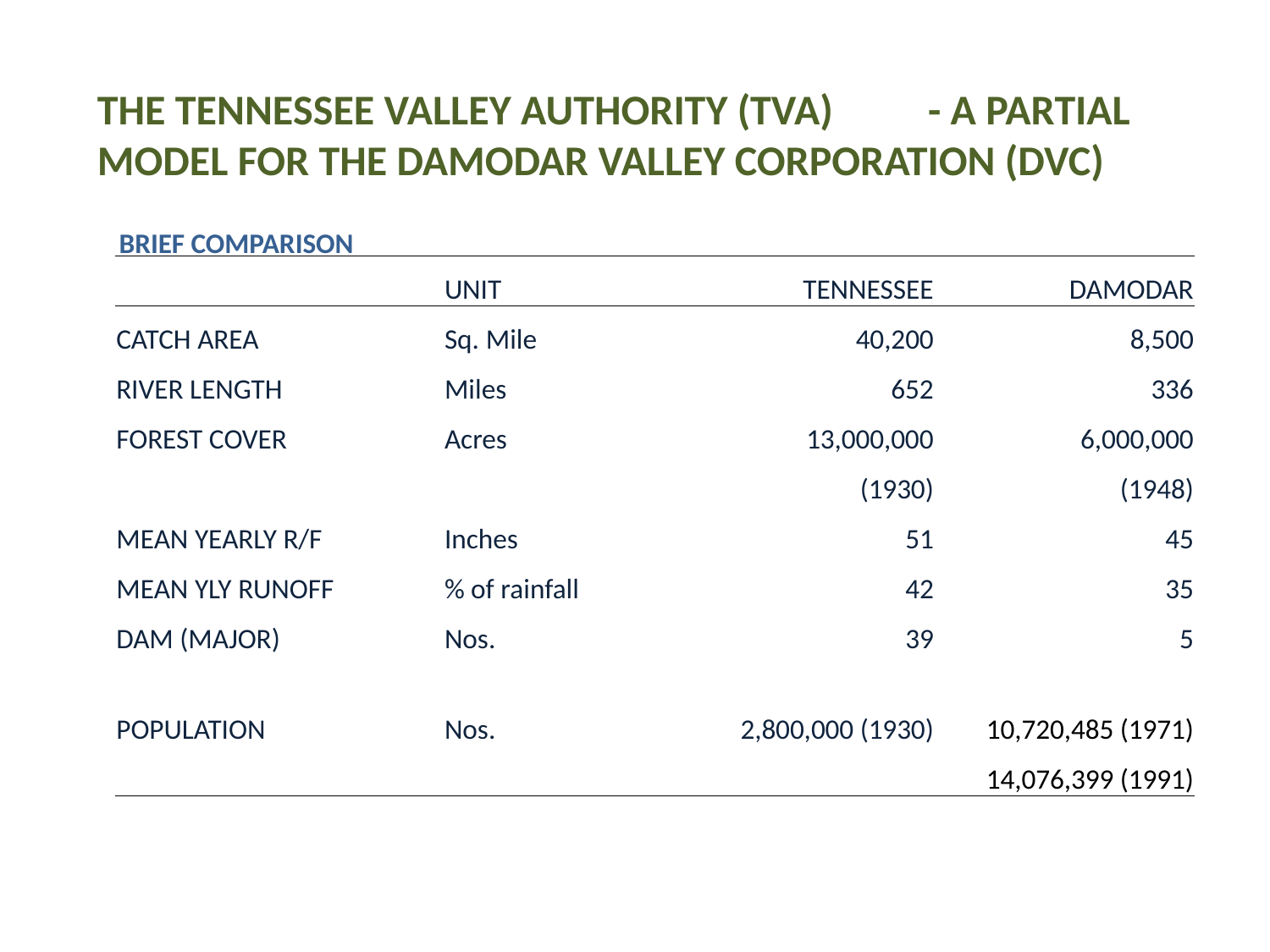

THE TENNESSEE VALLEY AUTHORITY (TVA)          - A PARTIAL MODEL FOR THE DAMODAR VALLEY CORPORATION (DVC)

   BRIEF COMPARISON
|  | UNIT | TENNESSEE | DAMODAR |
| --- | --- | --- | --- |
| CATCH AREA | Sq. Mile | 40,200 | 8,500 |
| RIVER LENGTH | Miles | 652 | 336 |
| FOREST COVER | Acres | 13,000,000 | 6,000,000 |
|  |  | (1930) | (1948) |
| MEAN YEARLY R/F | Inches | 51 | 45 |
| MEAN YLY RUNOFF | % of rainfall | 42 | 35 |
| DAM (MAJOR) | Nos. | 39 | 5 |
| POPULATION | Nos. | 2,800,000 (1930) | 10,720,485 (1971) |
|  |  |  | 14,076,399 (1991) |